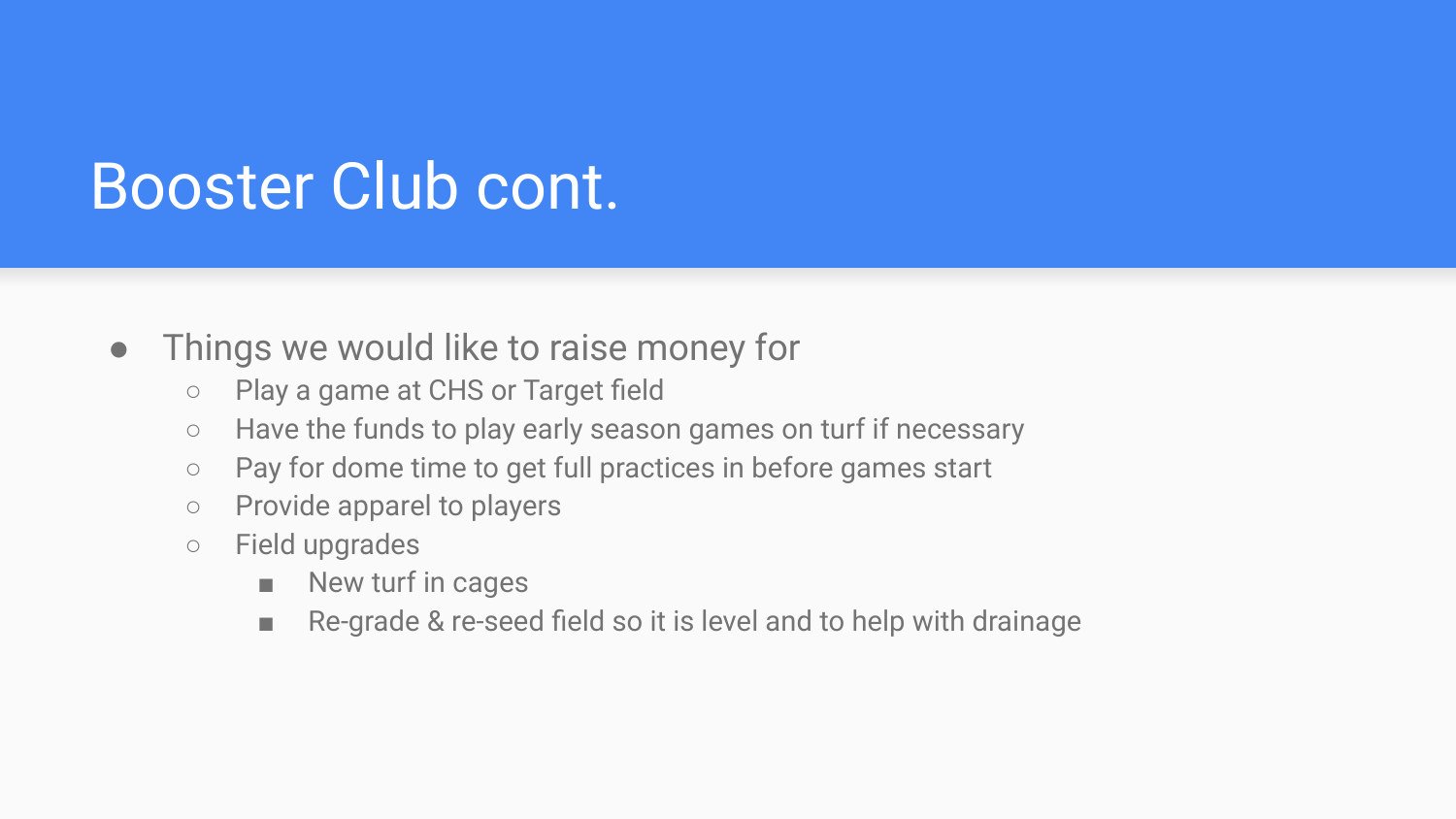

# Booster Club cont.
Things we would like to raise money for
Play a game at CHS or Target field
Have the funds to play early season games on turf if necessary
Pay for dome time to get full practices in before games start
Provide apparel to players
Field upgrades
New turf in cages
Re-grade & re-seed field so it is level and to help with drainage